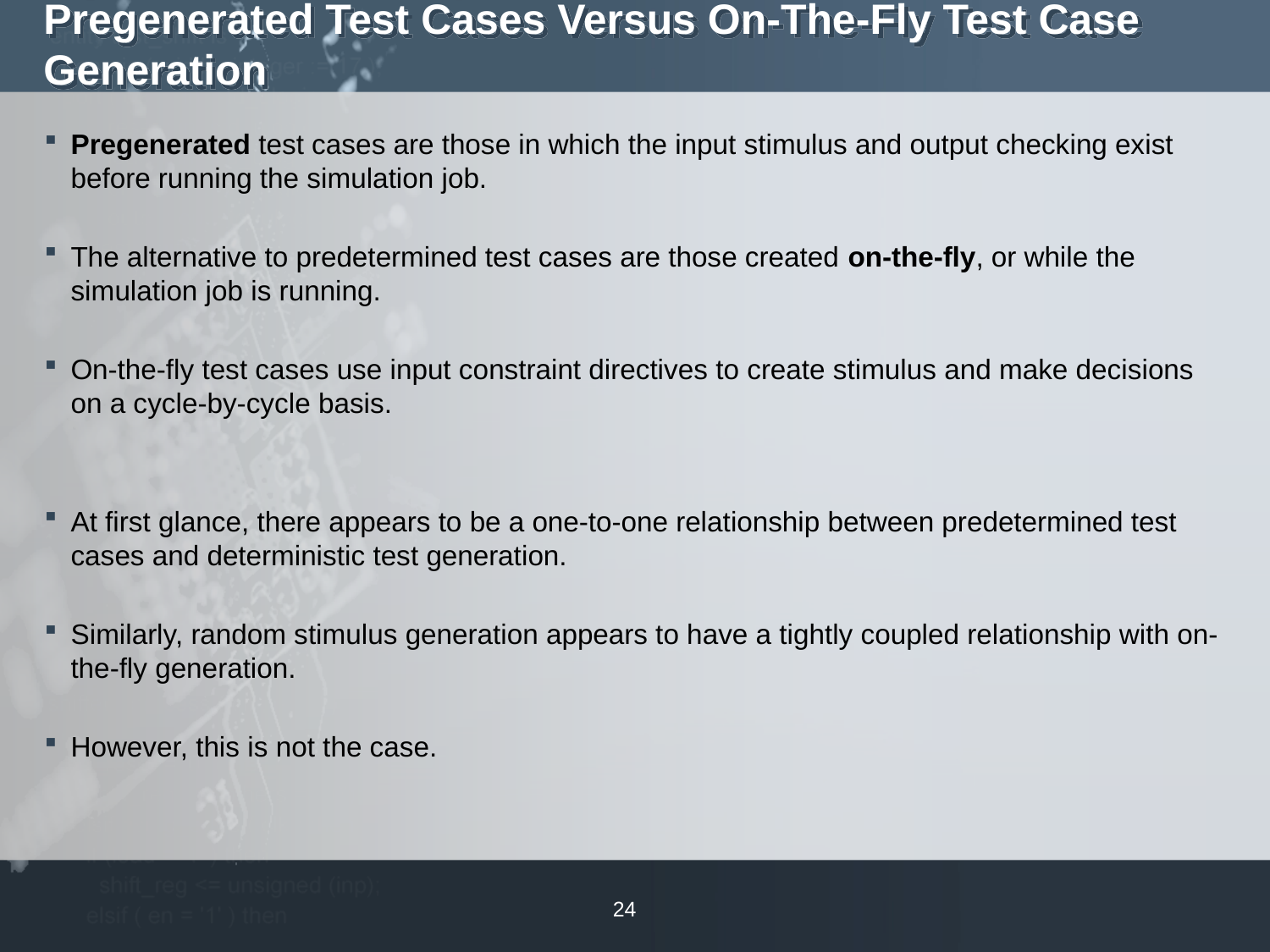

# Pregenerated Test Cases Versus On-The-Fly Test Case Generation
Pregenerated test cases are those in which the input stimulus and output checking exist before running the simulation job.

The alternative to predetermined test cases are those created on-the-fly, or while the simulation job is running.

On-the-fly test cases use input constraint directives to create stimulus and make decisions on a cycle-by-cycle basis.

At first glance, there appears to be a one-to-one relationship between predetermined test cases and deterministic test generation.

Similarly, random stimulus generation appears to have a tightly coupled relationship with on-the-fly generation.

However, this is not the case.
24